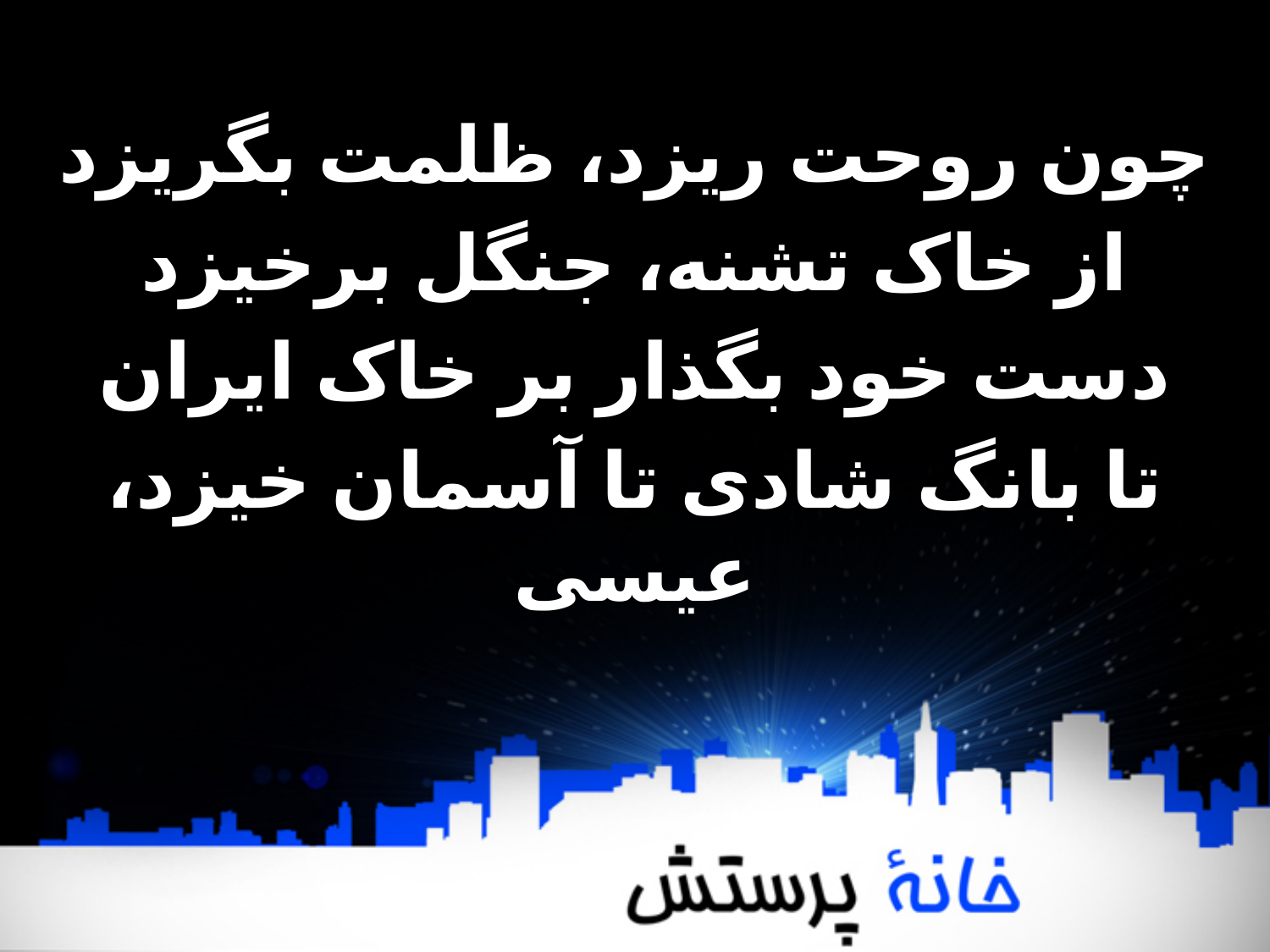

چون روحت ریزد، ظلمت بگریزد
از خاک تشنه، جنگل برخیزد
دست خود بگذار بر خاک ایران
تا بانگ شادی تا آسمان خیزد، عیسی